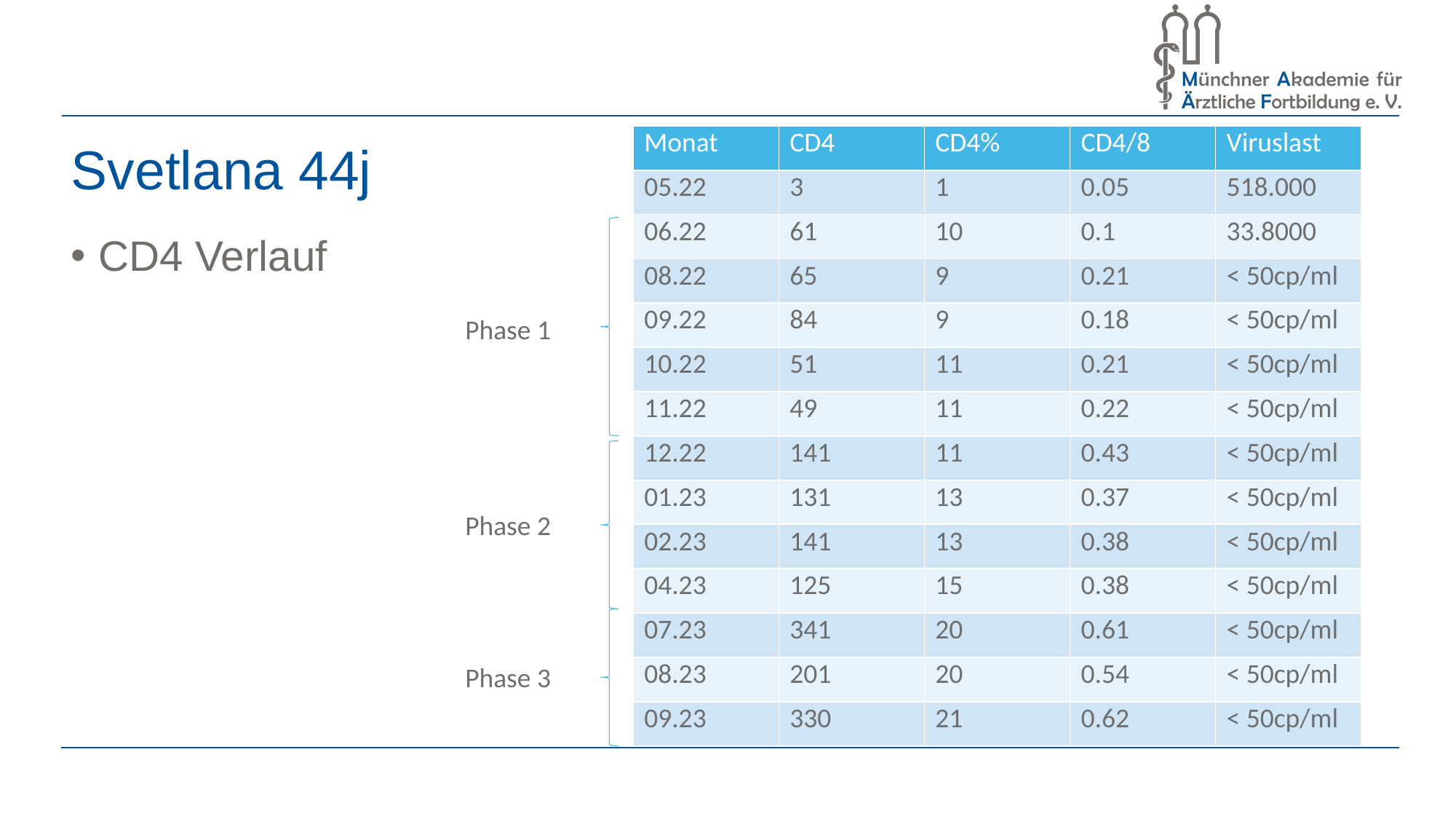

# Svetlana 44j
| Monat | CD4 | CD4% | CD4/8 | Viruslast |
| --- | --- | --- | --- | --- |
| 05.22 | 3 | 1 | 0.05 | 518.000 |
| 06.22 | 61 | 10 | 0.1 | 33.8000 |
| 08.22 | 65 | 9 | 0.21 | < 50cp/ml |
| 09.22 | 84 | 9 | 0.18 | < 50cp/ml |
| 10.22 | 51 | 11 | 0.21 | < 50cp/ml |
| 11.22 | 49 | 11 | 0.22 | < 50cp/ml |
| 12.22 | 141 | 11 | 0.43 | < 50cp/ml |
| 01.23 | 131 | 13 | 0.37 | < 50cp/ml |
| 02.23 | 141 | 13 | 0.38 | < 50cp/ml |
| 04.23 | 125 | 15 | 0.38 | < 50cp/ml |
| 07.23 | 341 | 20 | 0.61 | < 50cp/ml |
| 08.23 | 201 | 20 | 0.54 | < 50cp/ml |
| 09.23 | 330 | 21 | 0.62 | < 50cp/ml |

CD4 Verlauf
Phase 1

Phase 2

Phase 3